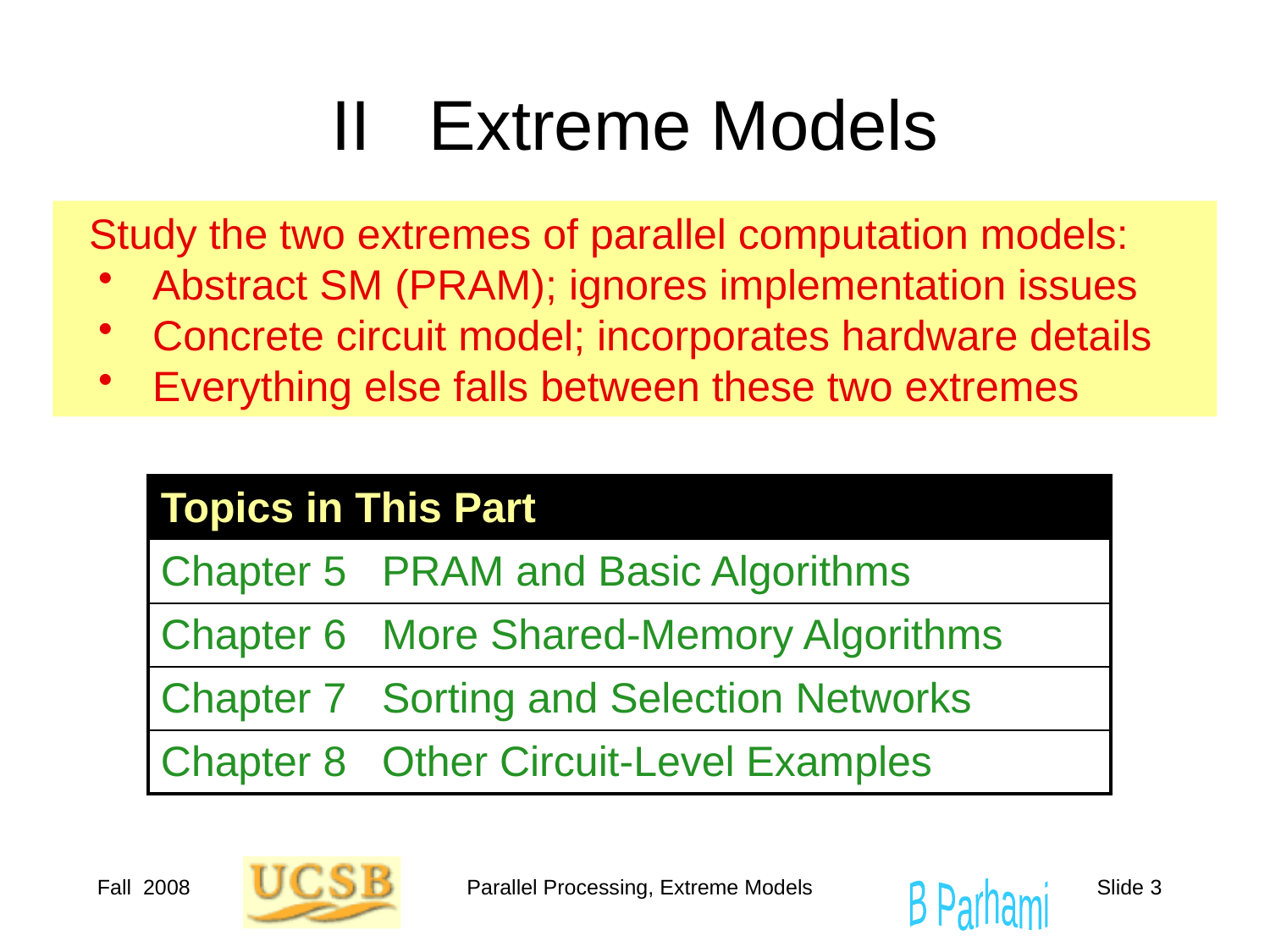

# II   Extreme Models
  Study the two extremes of parallel computation models:
  Abstract SM (PRAM); ignores implementation issues
  Concrete circuit model; incorporates hardware details
  Everything else falls between these two extremes
| Topics in This Part |
| --- |
| Chapter 5 PRAM and Basic Algorithms |
| Chapter 6 More Shared-Memory Algorithms |
| Chapter 7 Sorting and Selection Networks |
| Chapter 8 Other Circuit-Level Examples |
Fall  2008
Parallel Processing, Extreme Models
Slide 3